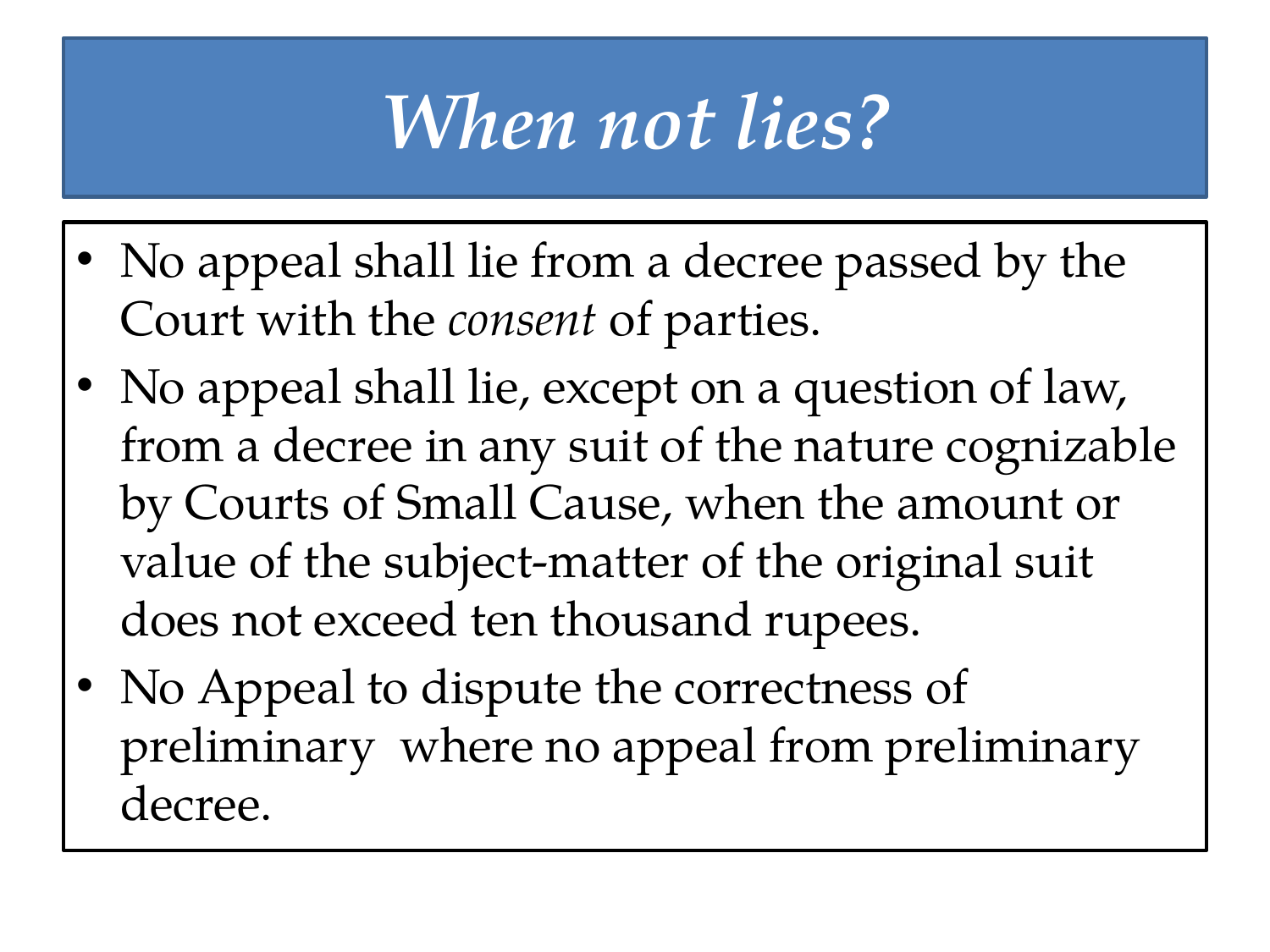

# When not lies?
No appeal shall lie from a decree passed by the Court with the consent of parties.
No appeal shall lie, except on a question of law, from a decree in any suit of the nature cognizable by Courts of Small Cause, when the amount or value of the subject-matter of the original suit does not exceed ten thousand rupees.
No Appeal to dispute the correctness of preliminary  where no appeal from preliminary decree.